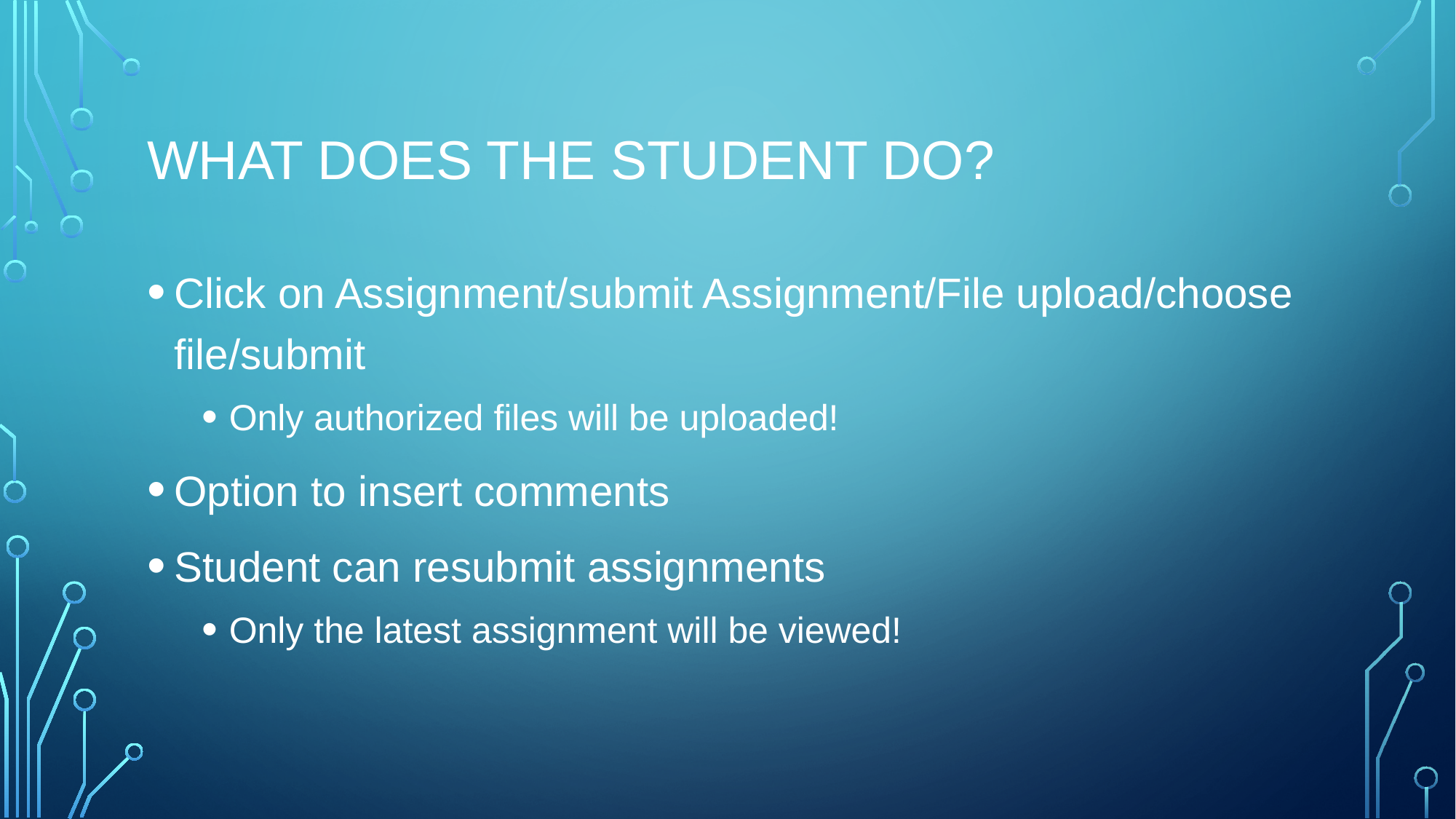

# What does the student do?
Click on Assignment/submit Assignment/File upload/choose file/submit
Only authorized files will be uploaded!
Option to insert comments
Student can resubmit assignments
Only the latest assignment will be viewed!